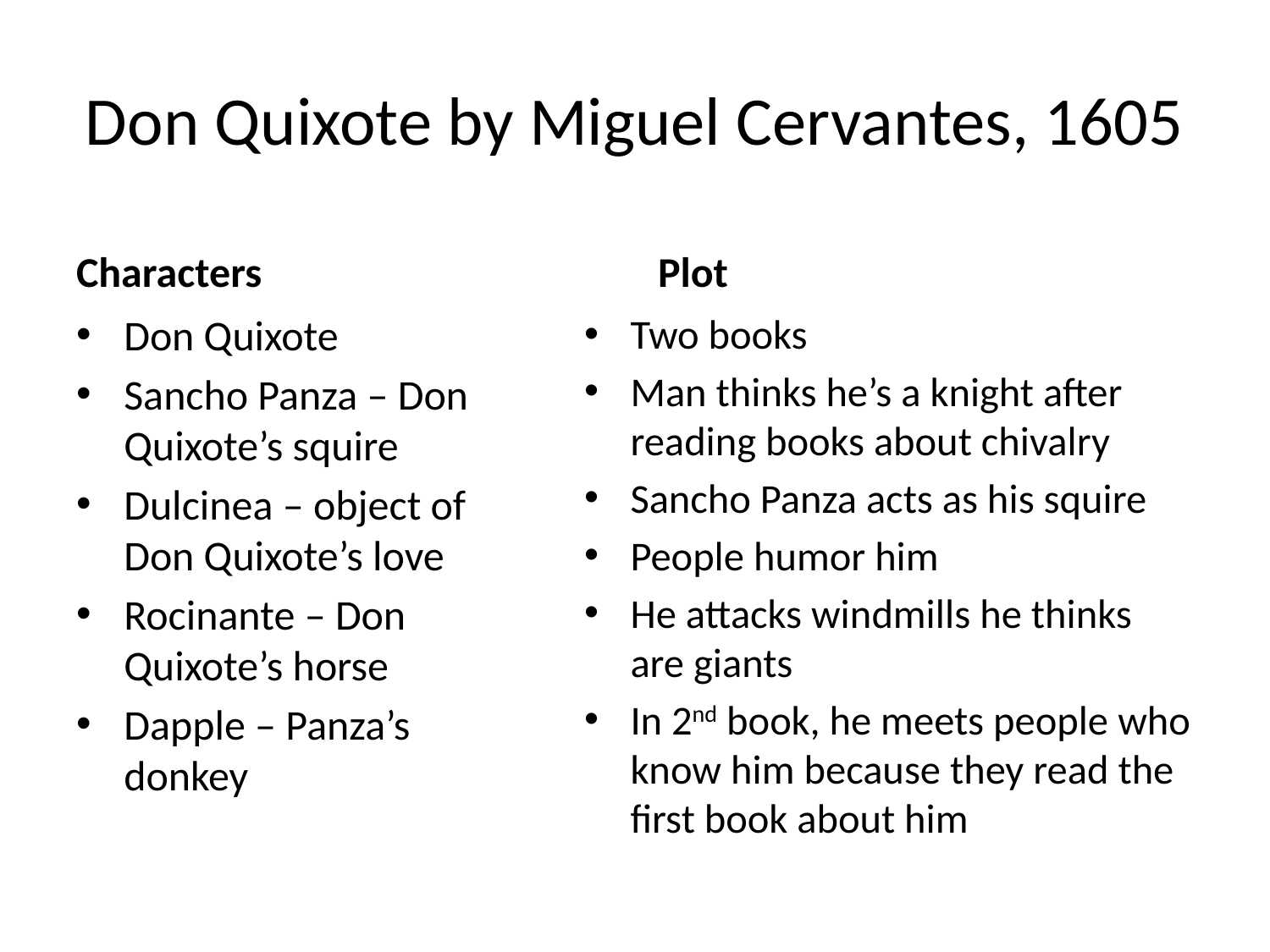

# Don Quixote by Miguel Cervantes, 1605
Characters
Plot
Don Quixote
Sancho Panza – Don Quixote’s squire
Dulcinea – object of Don Quixote’s love
Rocinante – Don Quixote’s horse
Dapple – Panza’s donkey
Two books
Man thinks he’s a knight after reading books about chivalry
Sancho Panza acts as his squire
People humor him
He attacks windmills he thinks are giants
In 2nd book, he meets people who know him because they read the first book about him